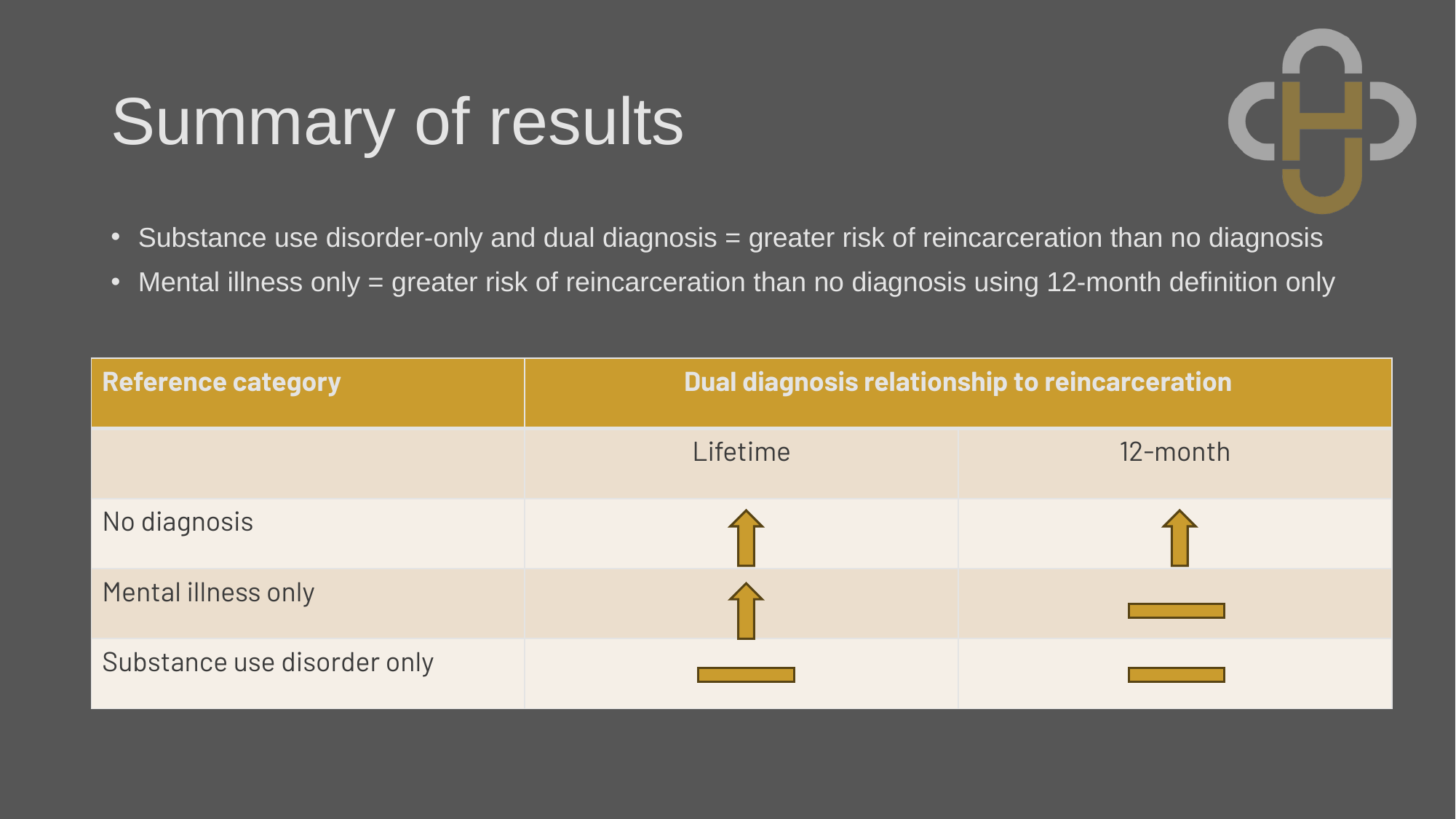

# Summary of results
Substance use disorder-only and dual diagnosis = greater risk of reincarceration than no diagnosis
Mental illness only = greater risk of reincarceration than no diagnosis using 12-month definition only

| Reference category | Dual diagnosis relationship to reincarceration |  |
| --- | --- | --- |
|  | Lifetime | 12-month |
| No diagnosis |  |  |
| Mental illness only |  |  |
| Substance use disorder only |  |  |